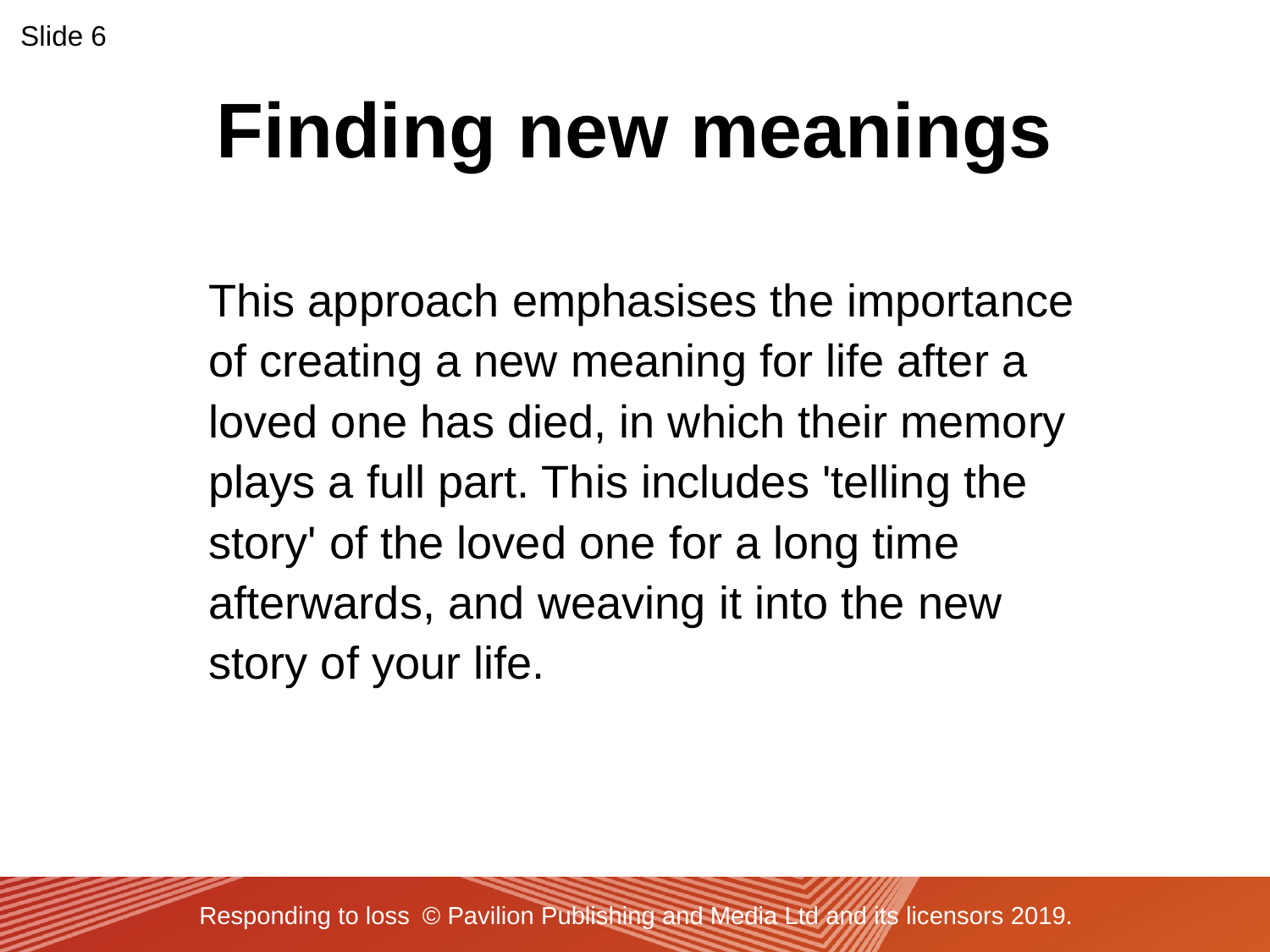

Slide 6
Finding new meanings
This approach emphasises the importance of creating a new meaning for life after a loved one has died, in which their memory plays a full part. This includes 'telling the story' of the loved one for a long time afterwards, and weaving it into the new story of your life.